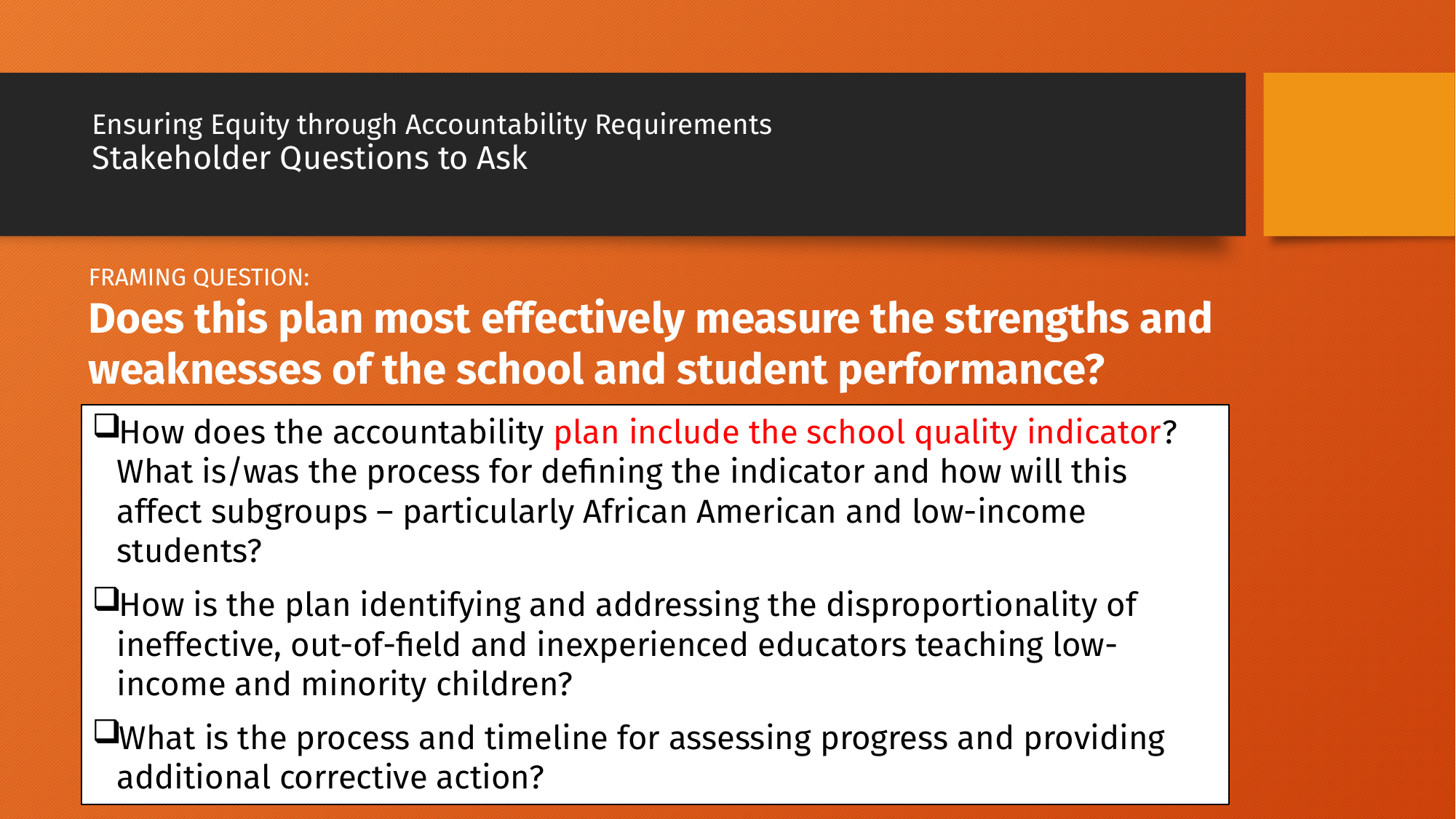

# Ensuring Equity through Accountability Requirements Stakeholder Questions to Ask
FRAMING QUESTION:
Does this plan most effectively measure the strengths and weaknesses of the school and student performance?
How does the accountability plan include the school quality indicator?  What is/was the process for defining the indicator and how will this affect subgroups – particularly African American and low-income students?
How is the plan identifying and addressing the disproportionality of ineffective, out-of-field and inexperienced educators teaching low-income and minority children?
What is the process and timeline for assessing progress and providing additional corrective action?